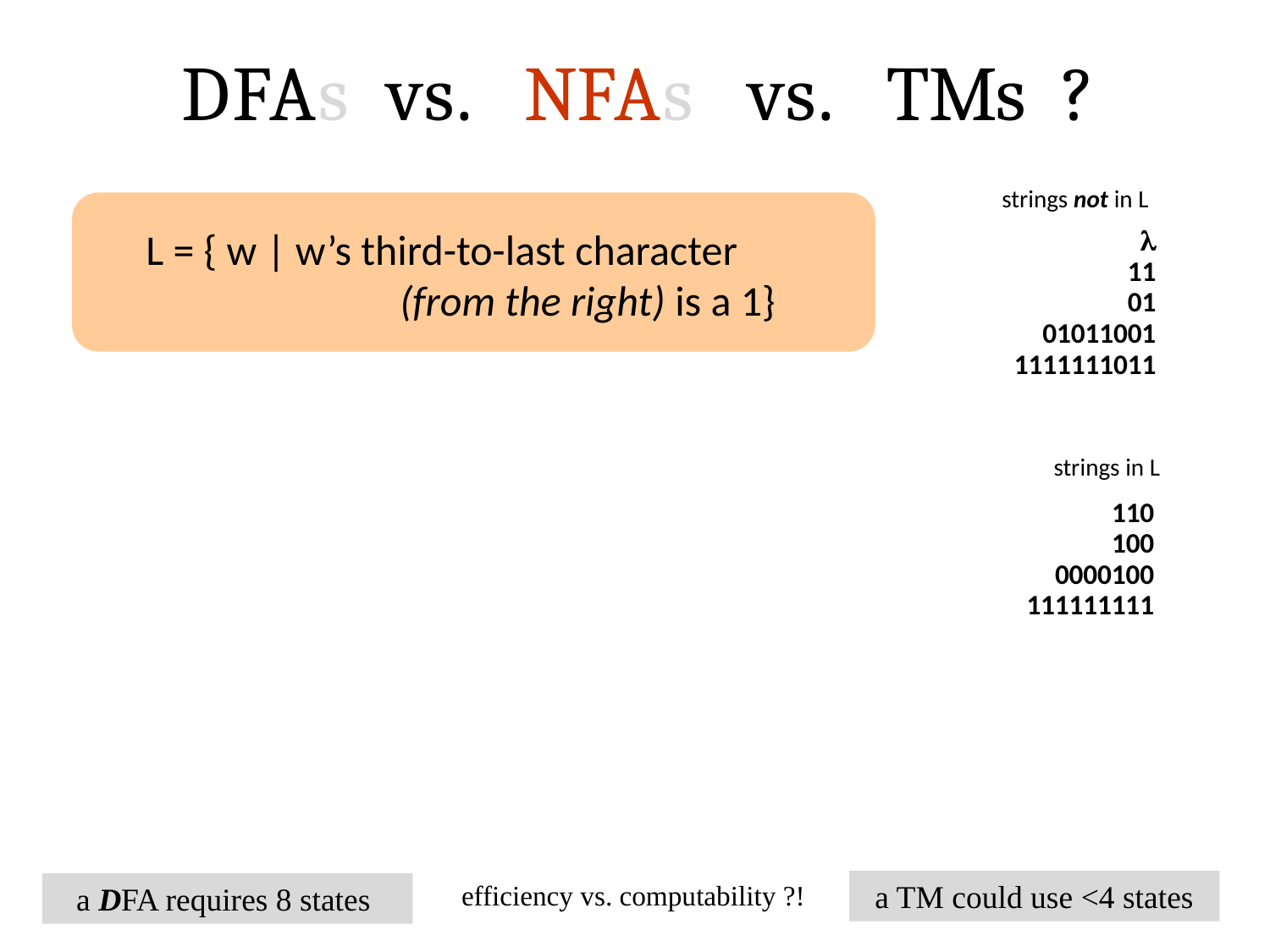

DFAs  vs.   NFAs   vs.   TMs  ?
strings not in L

L = { w | w’s third-to-last character 		(from the right) is a 1}
λ
11
01
01011001
1111111011
strings in L
110
100
0000100
111111111
a TM could use <4 states
efficiency vs. computability ?!
a DFA requires 8 states